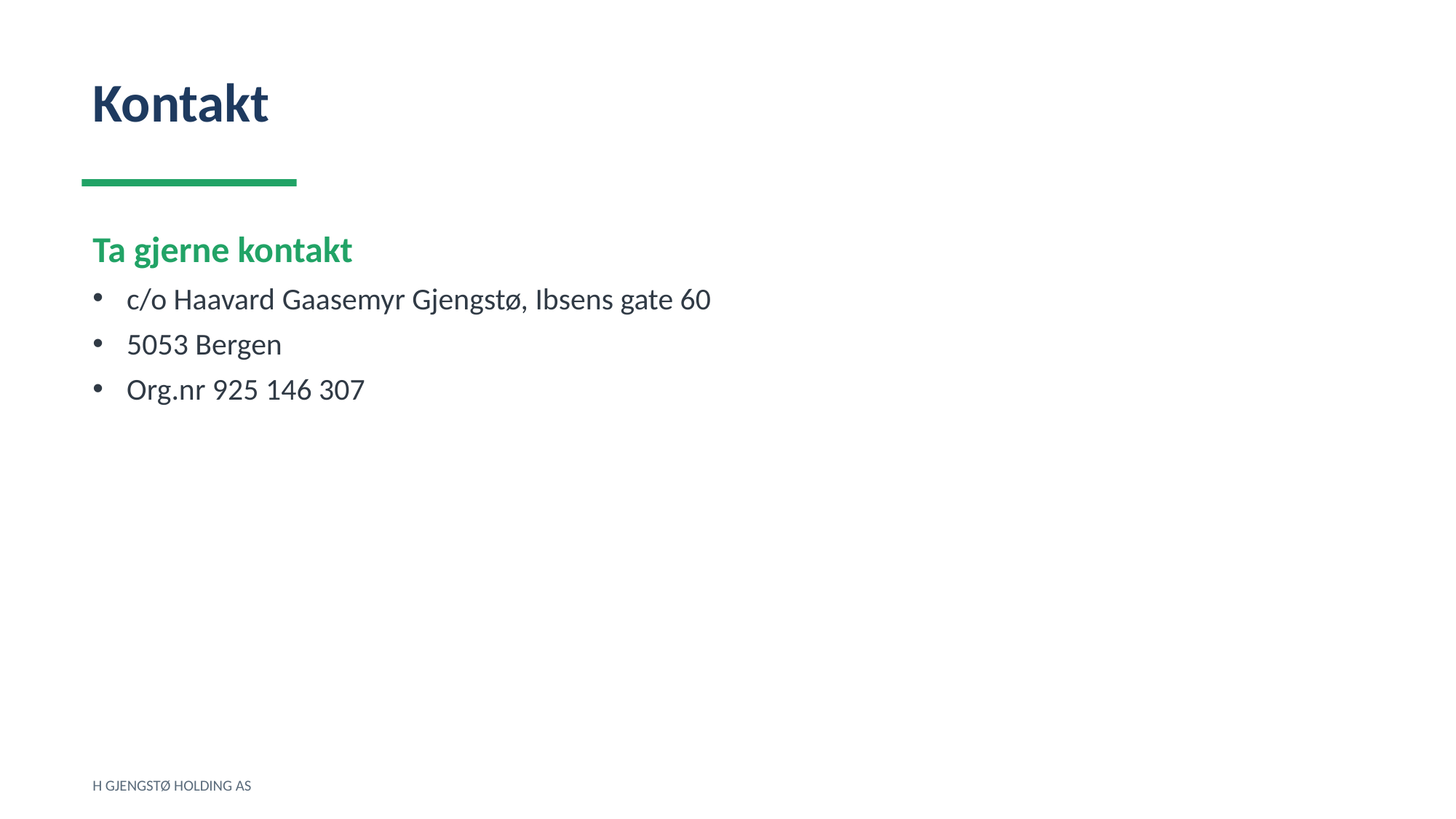

Kontakt

Ta gjerne kontakt
c/o Haavard Gaasemyr Gjengstø, Ibsens gate 60
5053 Bergen
Org.nr 925 146 307
H GJENGSTØ HOLDING AS